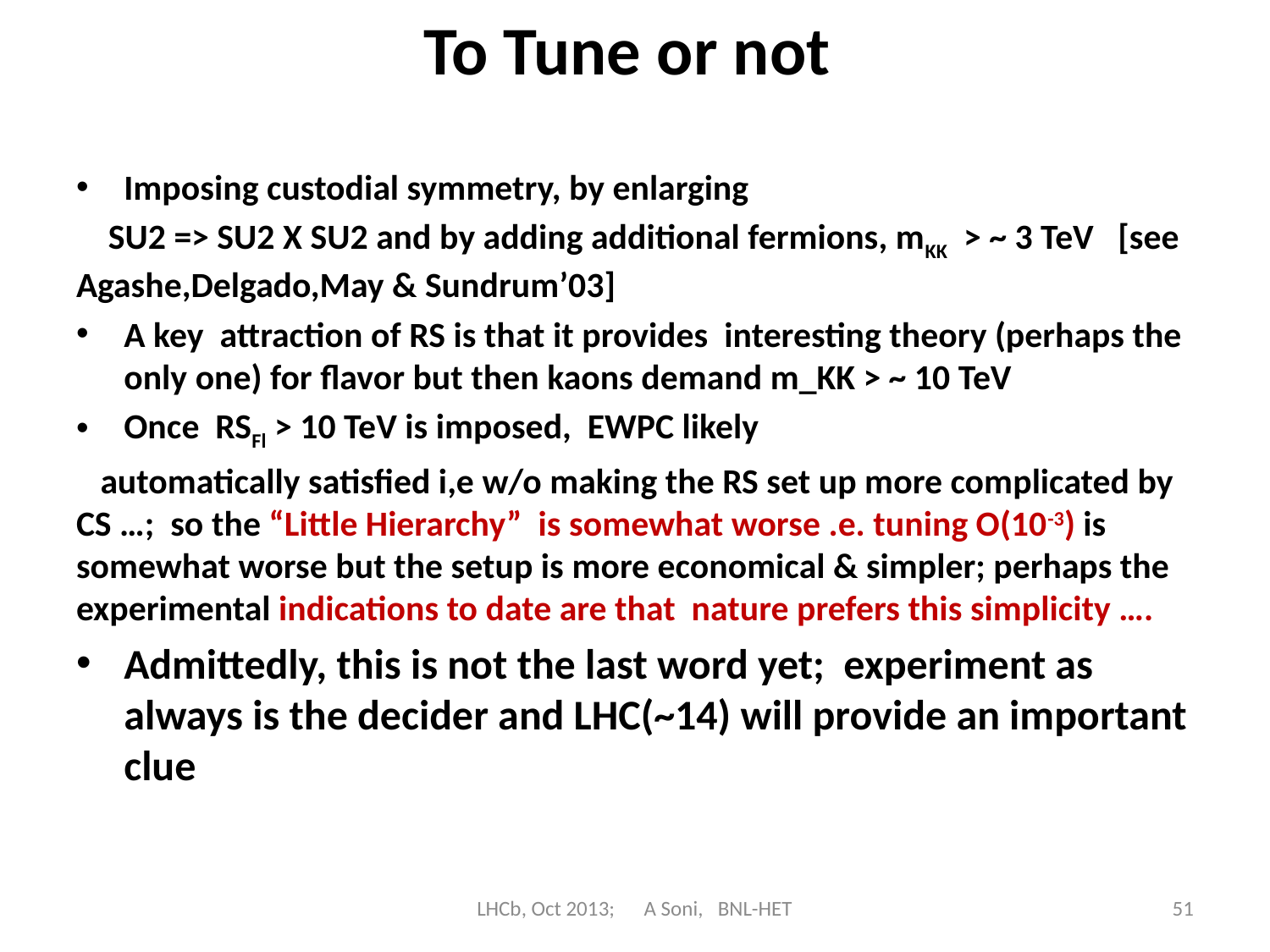

# To Tune or not
Imposing custodial symmetry, by enlarging
    SU2 => SU2 X SU2 and by adding additional fermions, mKK  > ~ 3 TeV   [see Agashe,Delgado,May & Sundrum’03]
A key  attraction of RS is that it provides  interesting theory (perhaps the only one) for flavor but then kaons demand m_KK > ~ 10 TeV
Once  RSFl > 10 TeV is imposed,  EWPC likely
   automatically satisfied i,e w/o making the RS set up more complicated by CS …;  so the “Little Hierarchy”  is somewhat worse .e. tuning O(10-3) is somewhat worse but the setup is more economical & simpler; perhaps the experimental indications to date are that  nature prefers this simplicity ….
Admittedly, this is not the last word yet;  experiment as always is the decider and LHC(~14) will provide an important clue
LHCb, Oct 2013;      A Soni,   BNL-HET
51